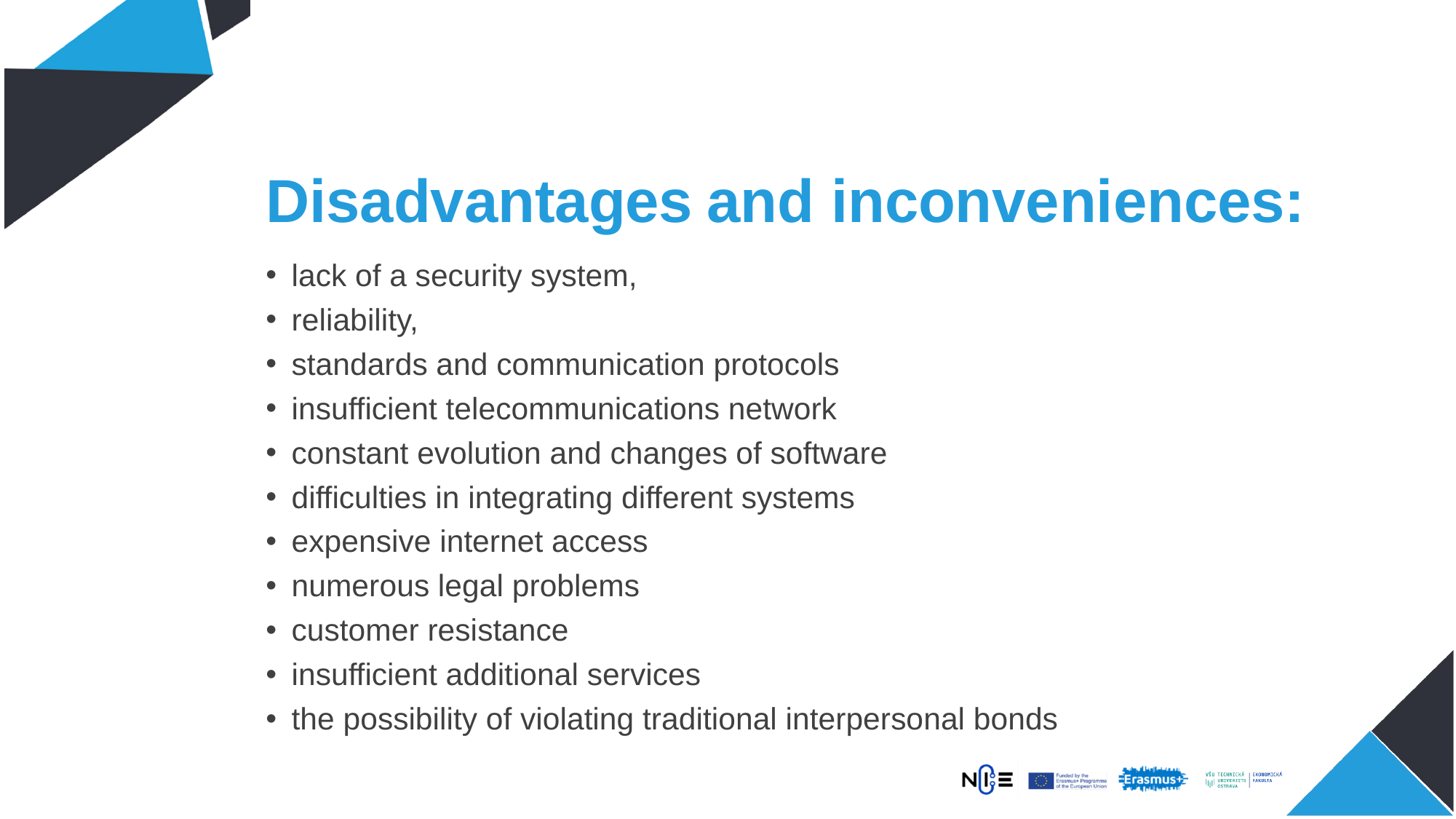

# Disadvantages and inconveniences:
lack of a security system,
reliability,
standards and communication protocols
insufficient telecommunications network
constant evolution and changes of software
difficulties in integrating different systems
expensive internet access
numerous legal problems
customer resistance
insufficient additional services
the possibility of violating traditional interpersonal bonds